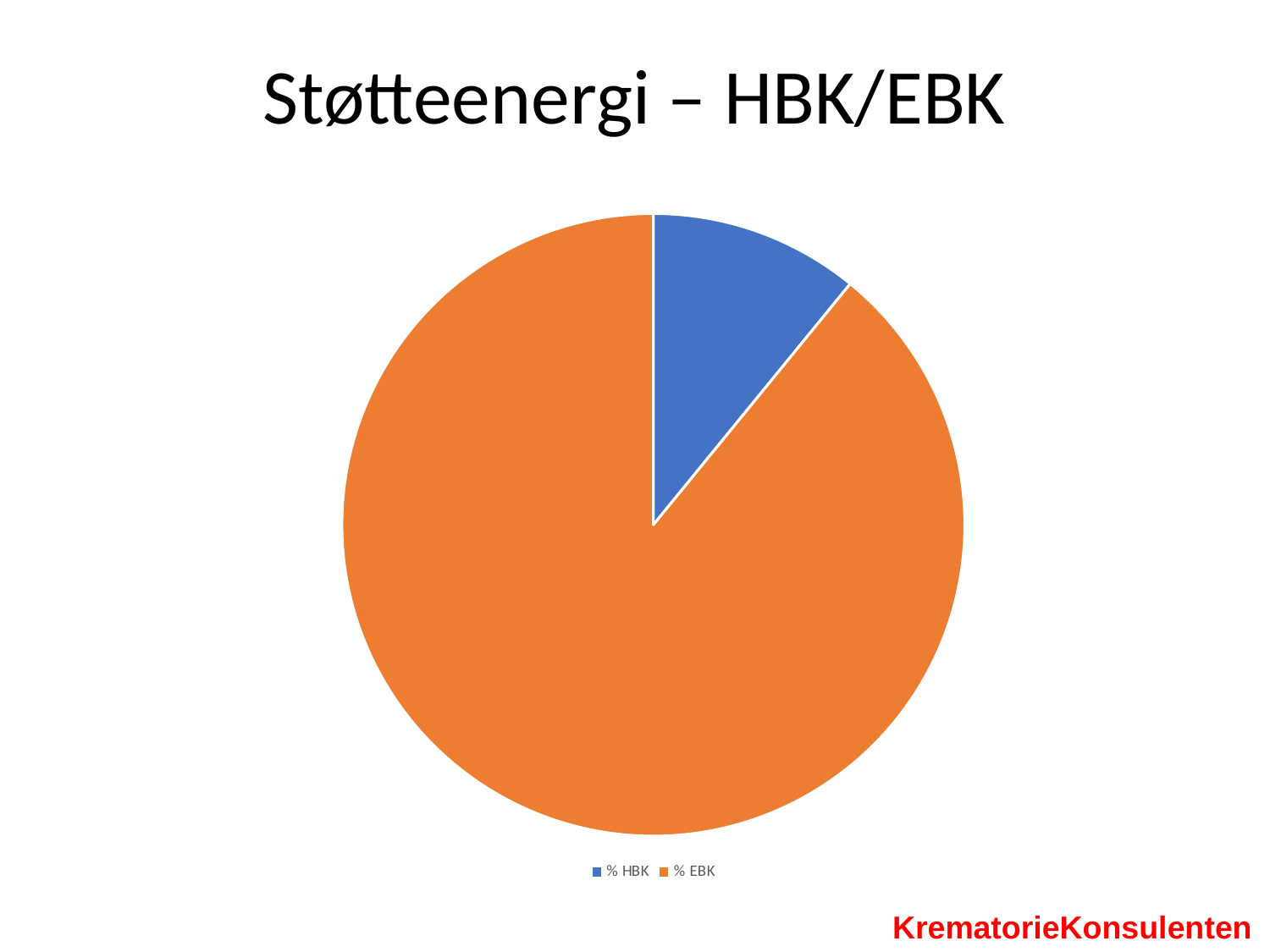

Støtteenergi – HBK/EBK

### Chart

| Category |  |
|---|---|
| % HBK | 0.10901163690957465 |
| % EBK | 0.8910422036479291 |
KrematorieKonsulenten